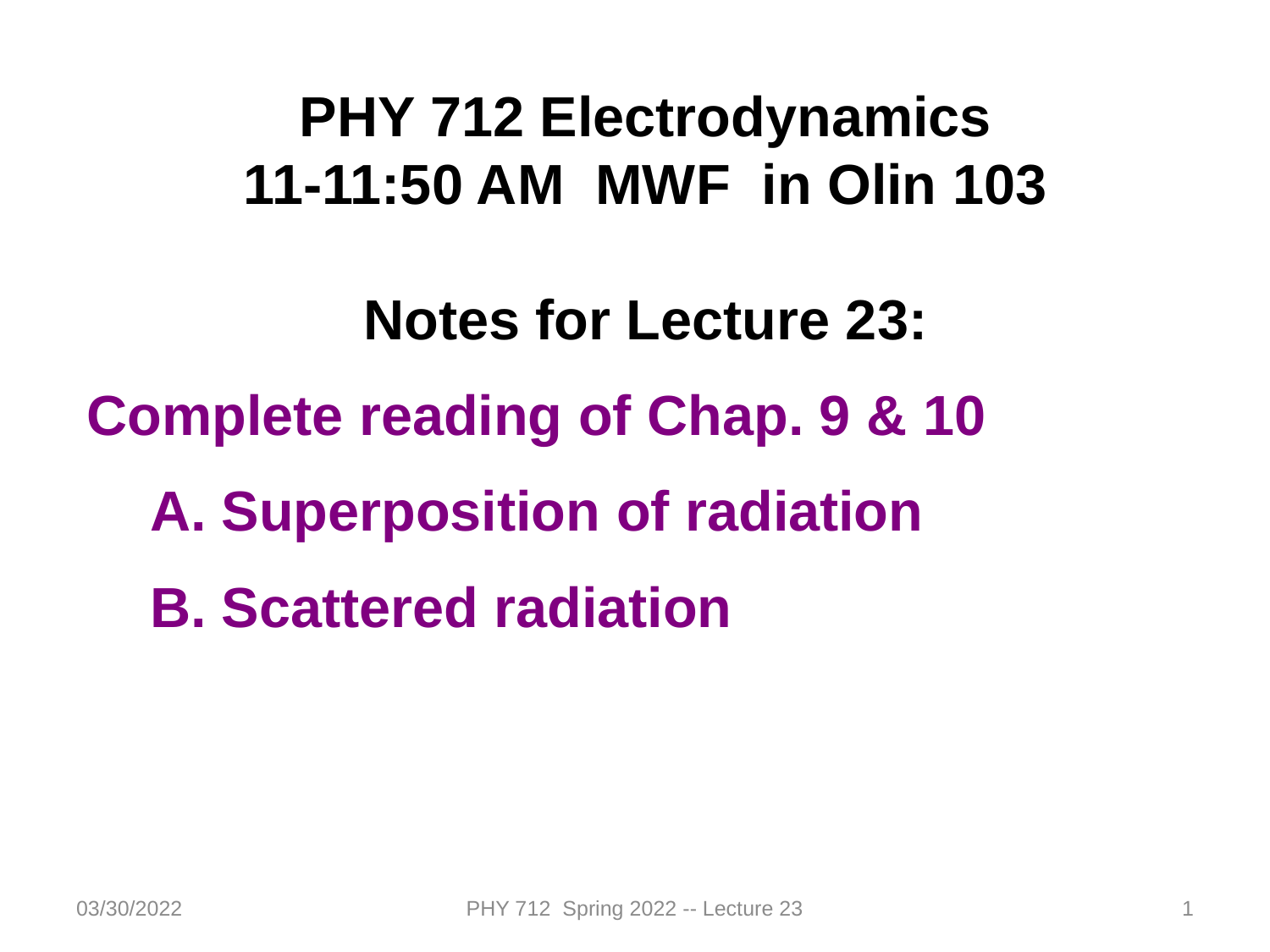

PHY 712 Electrodynamics
11-11:50 AM  MWF  in Olin 103

Notes for Lecture 23:
Complete reading of Chap. 9 & 10
Superposition of radiation
Scattered radiation
03/30/2022
PHY 712  Spring 2022 -- Lecture 23
1